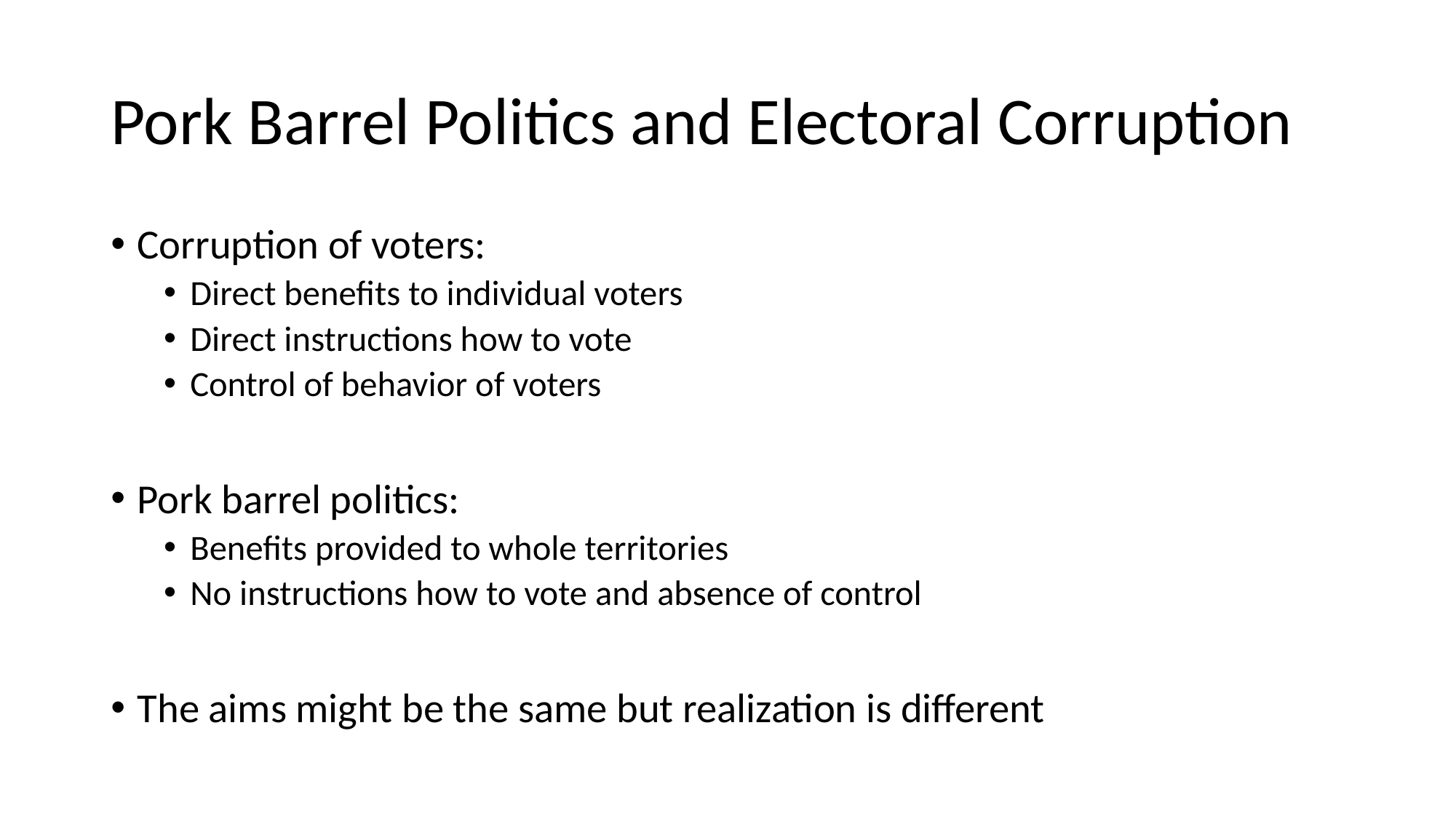

# Pork Barrel Politics and Electoral Corruption
Corruption of voters:
Direct benefits to individual voters
Direct instructions how to vote
Control of behavior of voters

Pork barrel politics:
Benefits provided to whole territories
No instructions how to vote and absence of control

The aims might be the same but realization is different